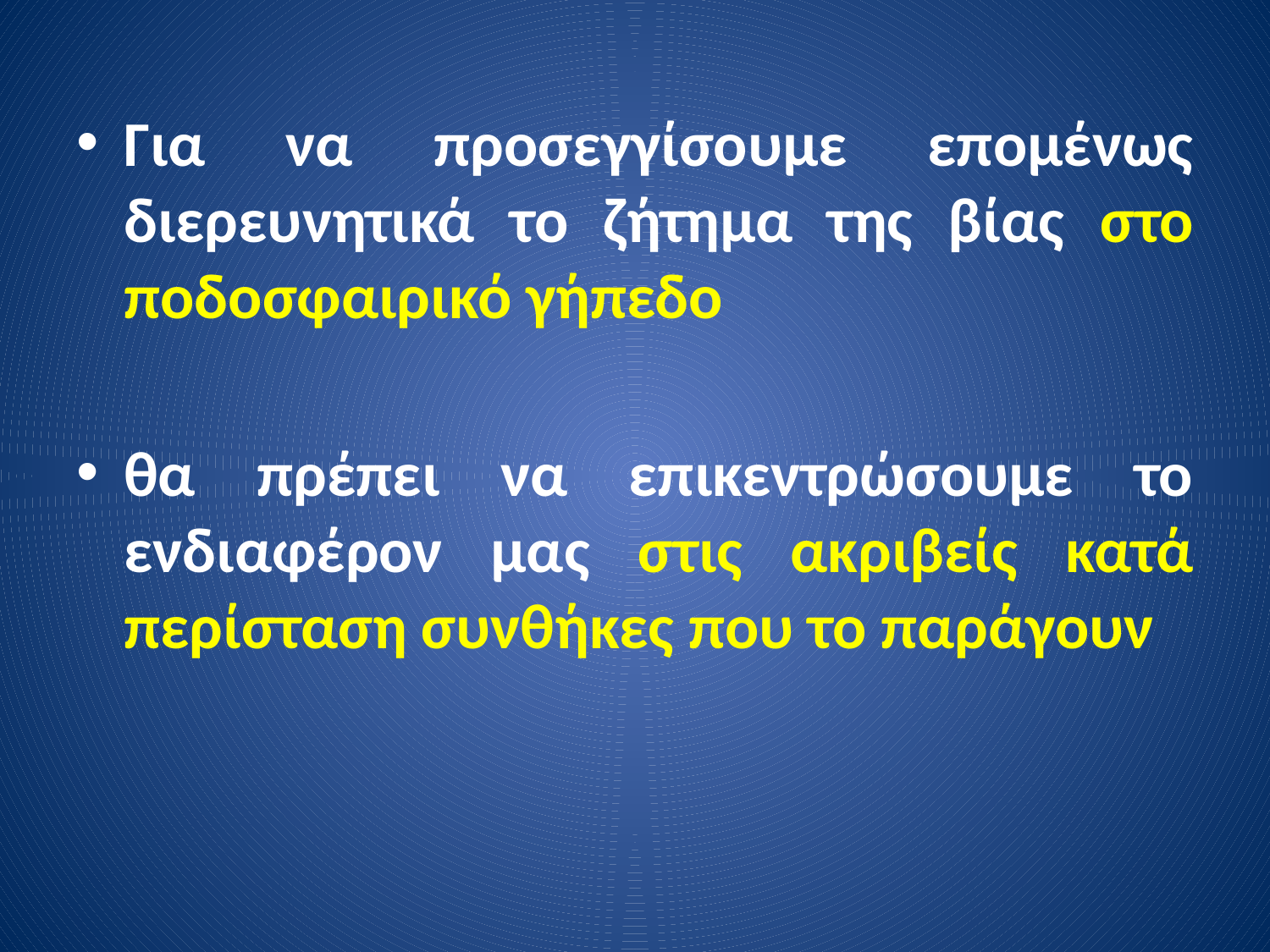

Για να προσεγγίσουμε επομένως διερευνητικά το ζήτημα της βίας στο ποδοσφαιρικό γήπεδο

θα πρέπει να επικεντρώσουμε το ενδιαφέρον μας στις ακριβείς κατά περίσταση συνθήκες που το παράγουν